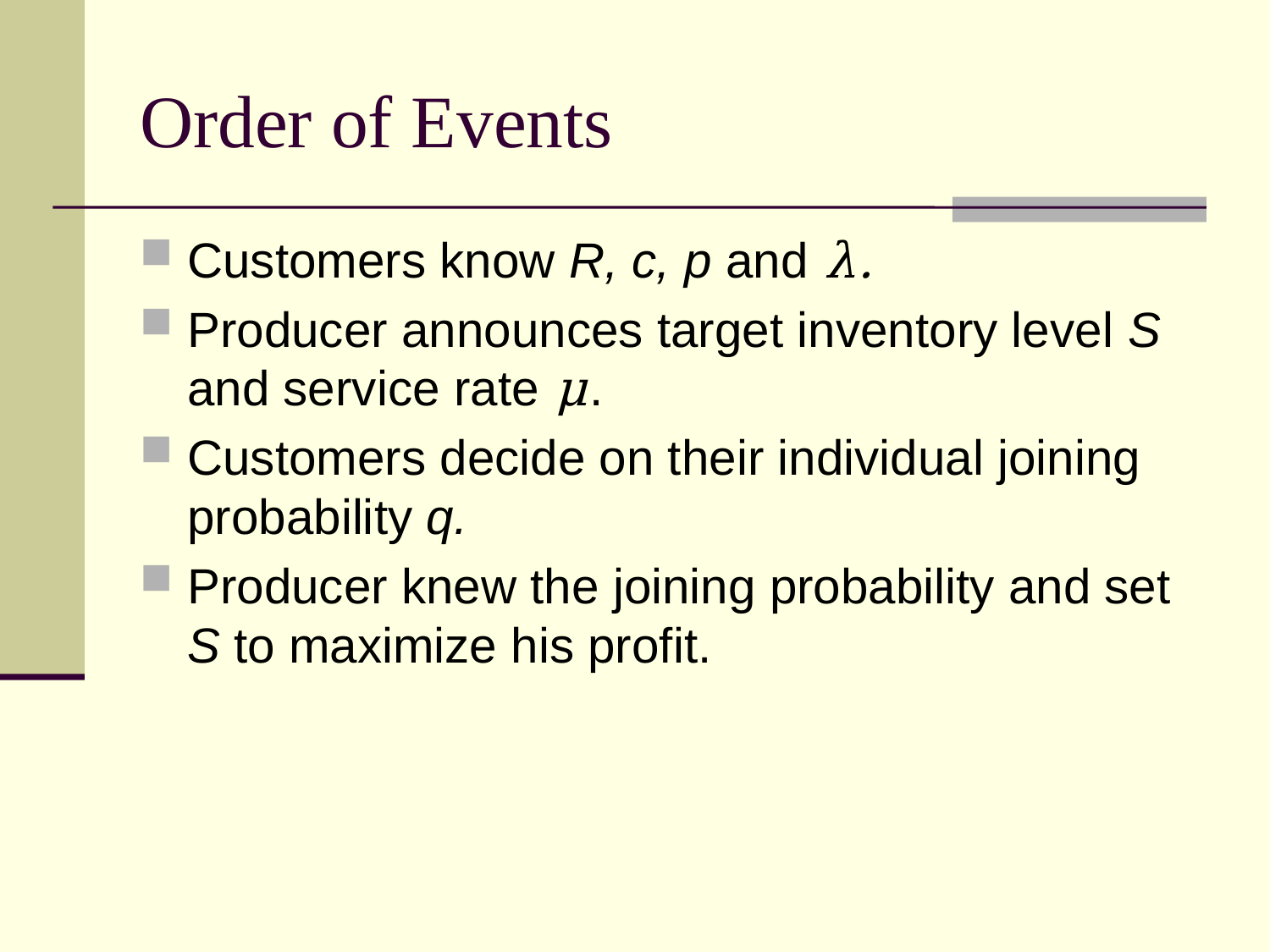

# Order of Events
Customers know R, c, p and λ.
Producer announces target inventory level S and service rate μ.
Customers decide on their individual joining probability q.
Producer knew the joining probability and set S to maximize his profit.